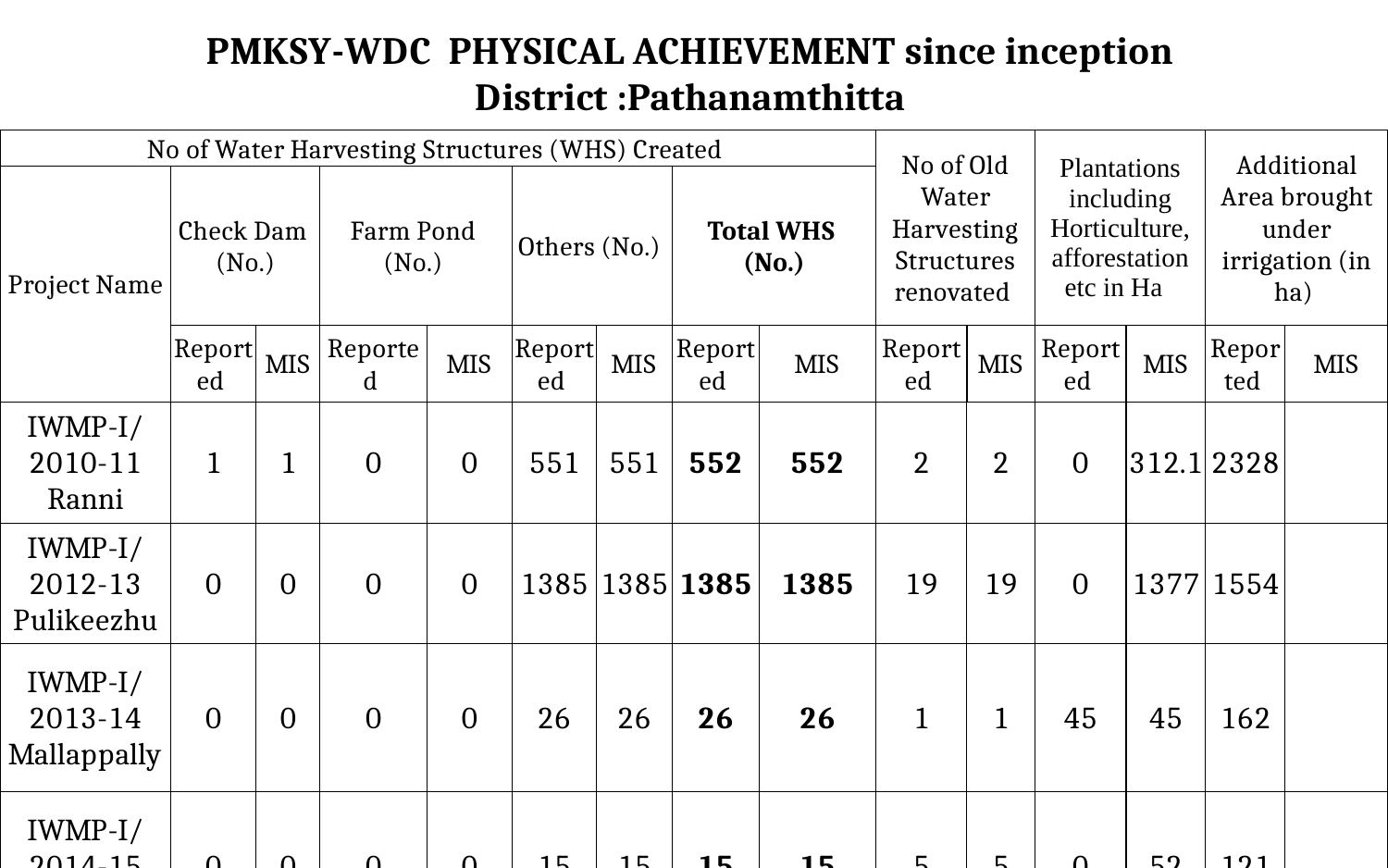

# PMKSY-WDC  PHYSICAL ACHIEVEMENT since inception District :Pathanamthitta
| No of Water Harvesting Structures (WHS) Created |  |  |  |  |  |  |  |  | No of Old Water Harvesting Structures renovated |  | Plantations including Horticulture, afforestation etc in Ha |  | Additional Area brought under irrigation (in ha) |  |
| --- | --- | --- | --- | --- | --- | --- | --- | --- | --- | --- | --- | --- | --- | --- |
| Project Name | Check Dam (No.) |  | Farm Pond (No.) |  | Others (No.) |  | Total WHS (No.) |  |  |  |  |  |  |  |
|  | Reported | MIS | Reported | MIS | Reported | MIS | Reported | MIS | Reported | MIS | Reported | MIS | Reported | MIS |
| IWMP-I/2010-11 Ranni | 1 | 1 | 0 | 0 | 551 | 551 | 552 | 552 | 2 | 2 | 0 | 312.1 | 2328 |  |
| IWMP-I/2012-13 Pulikeezhu | 0 | 0 | 0 | 0 | 1385 | 1385 | 1385 | 1385 | 19 | 19 | 0 | 1377 | 1554 |  |
| IWMP-I/2013-14 Mallappally | 0 | 0 | 0 | 0 | 26 | 26 | 26 | 26 | 1 | 1 | 45 | 45 | 162 |  |
| IWMP-I/2014-15 Koippuram | 0 | 0 | 0 | 0 | 15 | 15 | 15 | 15 | 5 | 5 | 0 | 52 | 121 |  |